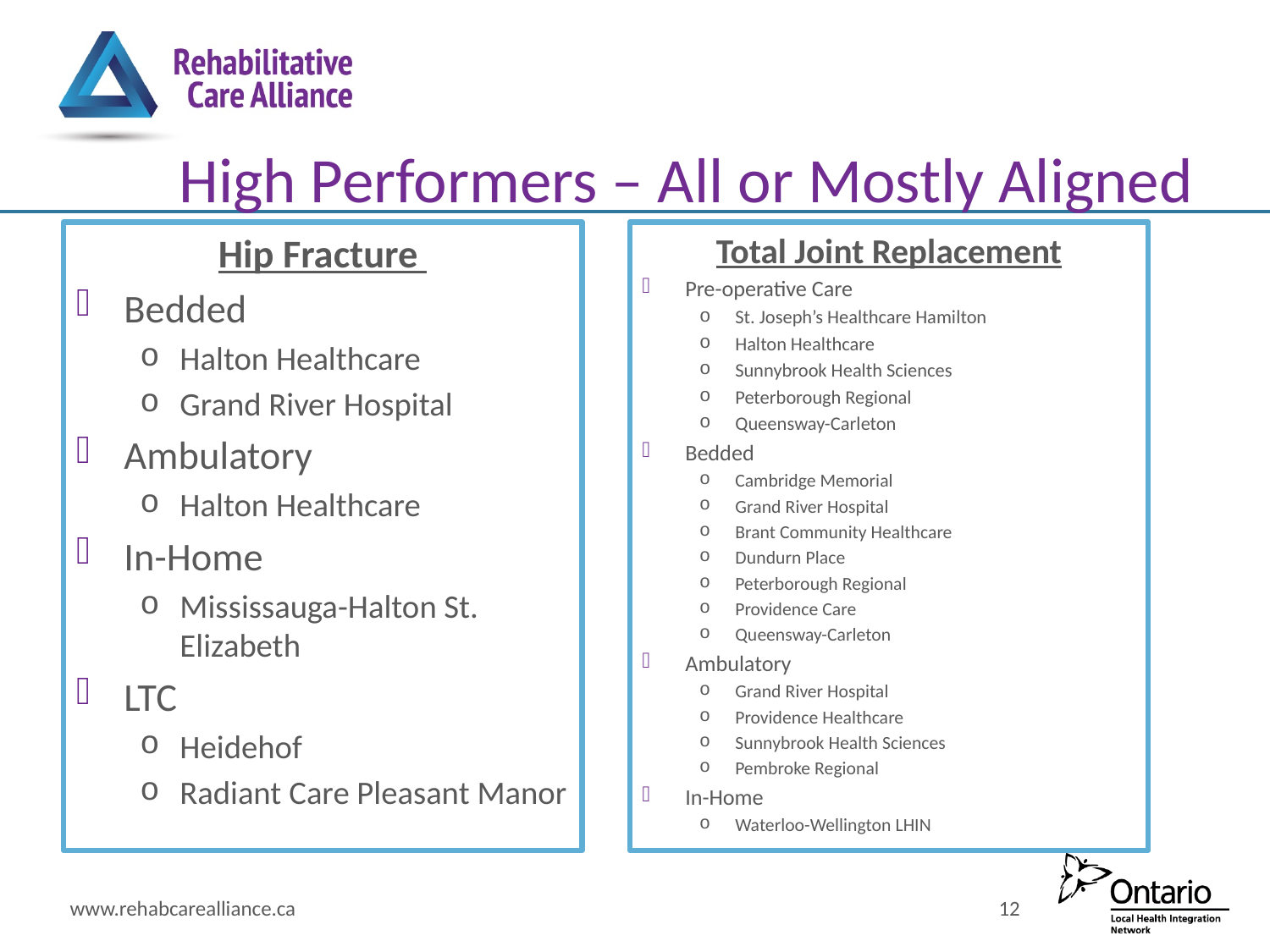

# High Performers – All or Mostly Aligned
Hip Fracture
Bedded
Halton Healthcare
Grand River Hospital
Ambulatory
Halton Healthcare
In-Home
Mississauga-Halton St. Elizabeth
LTC
Heidehof
Radiant Care Pleasant Manor
Total Joint Replacement
Pre-operative Care
St. Joseph’s Healthcare Hamilton
Halton Healthcare
Sunnybrook Health Sciences
Peterborough Regional
Queensway-Carleton
Bedded
Cambridge Memorial
Grand River Hospital
Brant Community Healthcare
Dundurn Place
Peterborough Regional
Providence Care
Queensway-Carleton
Ambulatory
Grand River Hospital
Providence Healthcare
Sunnybrook Health Sciences
Pembroke Regional
In-Home
Waterloo-Wellington LHIN
www.rehabcarealliance.ca
12